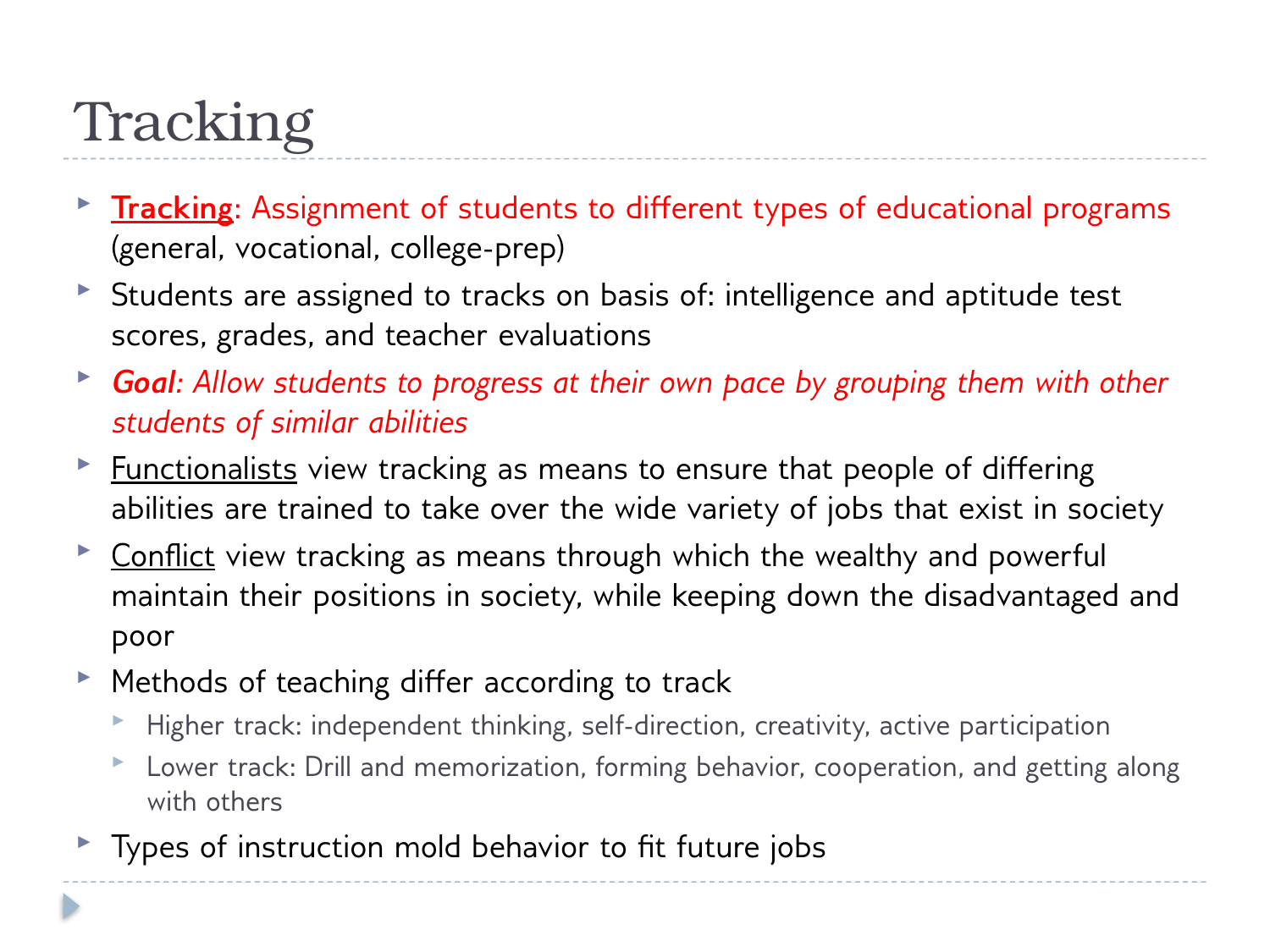

# Tracking
Tracking: Assignment of students to different types of educational programs (general, vocational, college-prep)
Students are assigned to tracks on basis of: intelligence and aptitude test scores, grades, and teacher evaluations
Goal: Allow students to progress at their own pace by grouping them with other students of similar abilities
Functionalists view tracking as means to ensure that people of differing abilities are trained to take over the wide variety of jobs that exist in society
Conflict view tracking as means through which the wealthy and powerful maintain their positions in society, while keeping down the disadvantaged and poor
Methods of teaching differ according to track
Higher track: independent thinking, self-direction, creativity, active participation
Lower track: Drill and memorization, forming behavior, cooperation, and getting along with others
Types of instruction mold behavior to fit future jobs